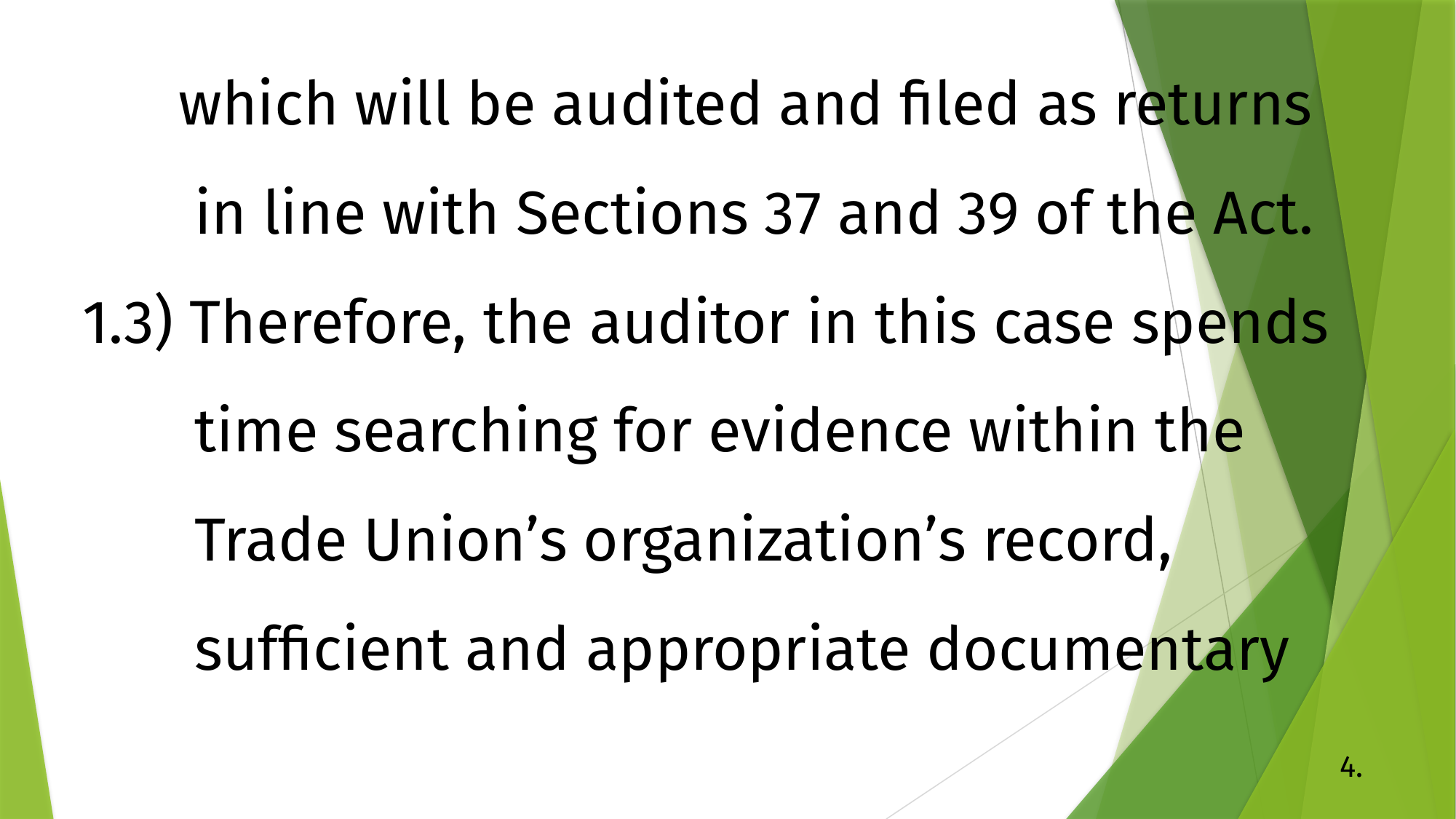

# which will be audited and filed as returns in line with Sections 37 and 39 of the Act. 1.3) Therefore, the auditor in this case spends time searching for evidence within the Trade Union’s organization’s record, sufficient and appropriate documentary
4.